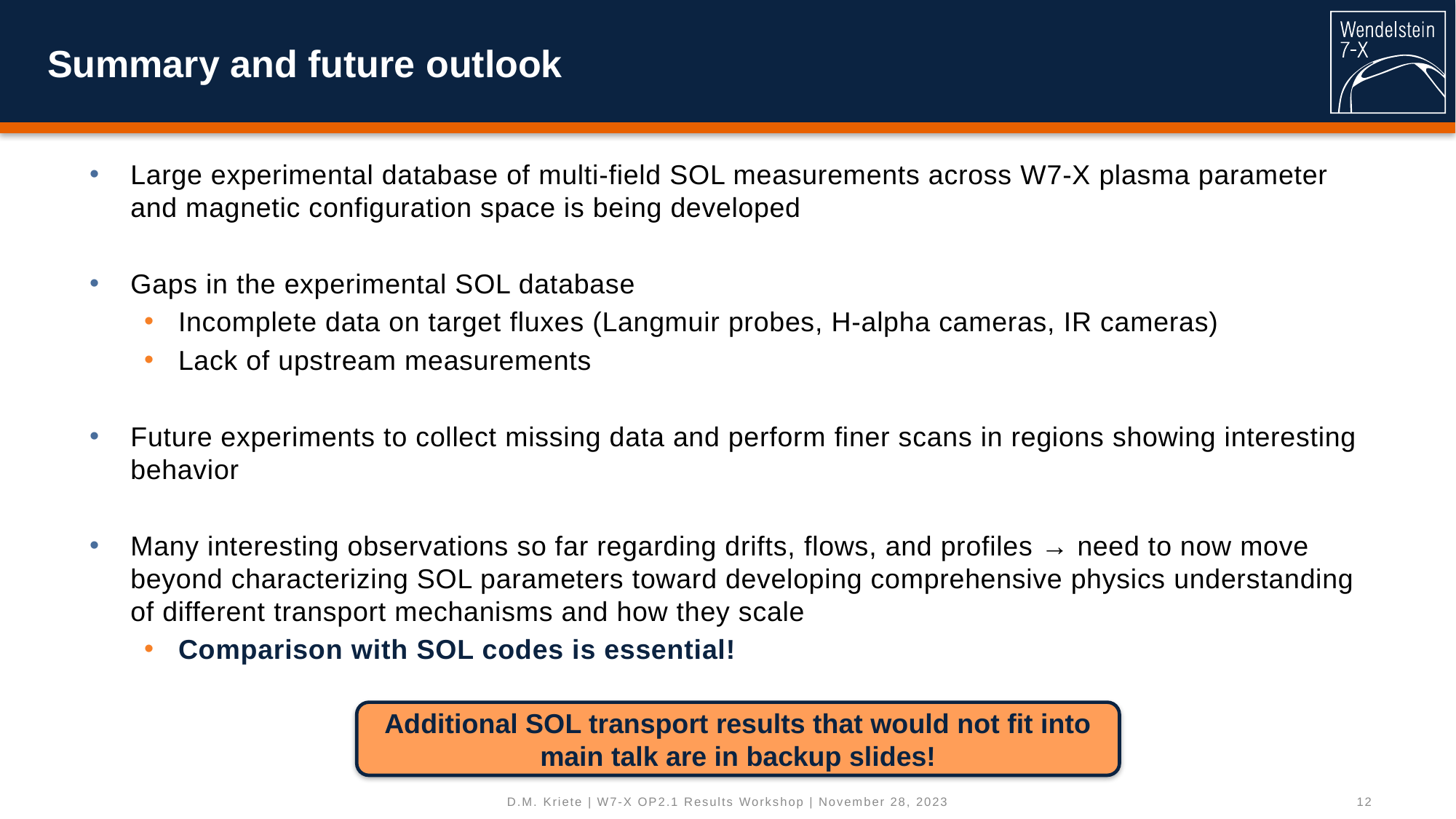

# Summary and future outlook
Large experimental database of multi-field SOL measurements across W7-X plasma parameter and magnetic configuration space is being developed

Gaps in the experimental SOL database
Incomplete data on target fluxes (Langmuir probes, H-alpha cameras, IR cameras)
Lack of upstream measurements

Future experiments to collect missing data and perform finer scans in regions showing interesting behavior

Many interesting observations so far regarding drifts, flows, and profiles → need to now move beyond characterizing SOL parameters toward developing comprehensive physics understanding of different transport mechanisms and how they scale
Comparison with SOL codes is essential!

Additional SOL transport results that would not fit into main talk are in backup slides!
D.M. Kriete | W7-X OP2.1 Results Workshop | November 28, 2023
12